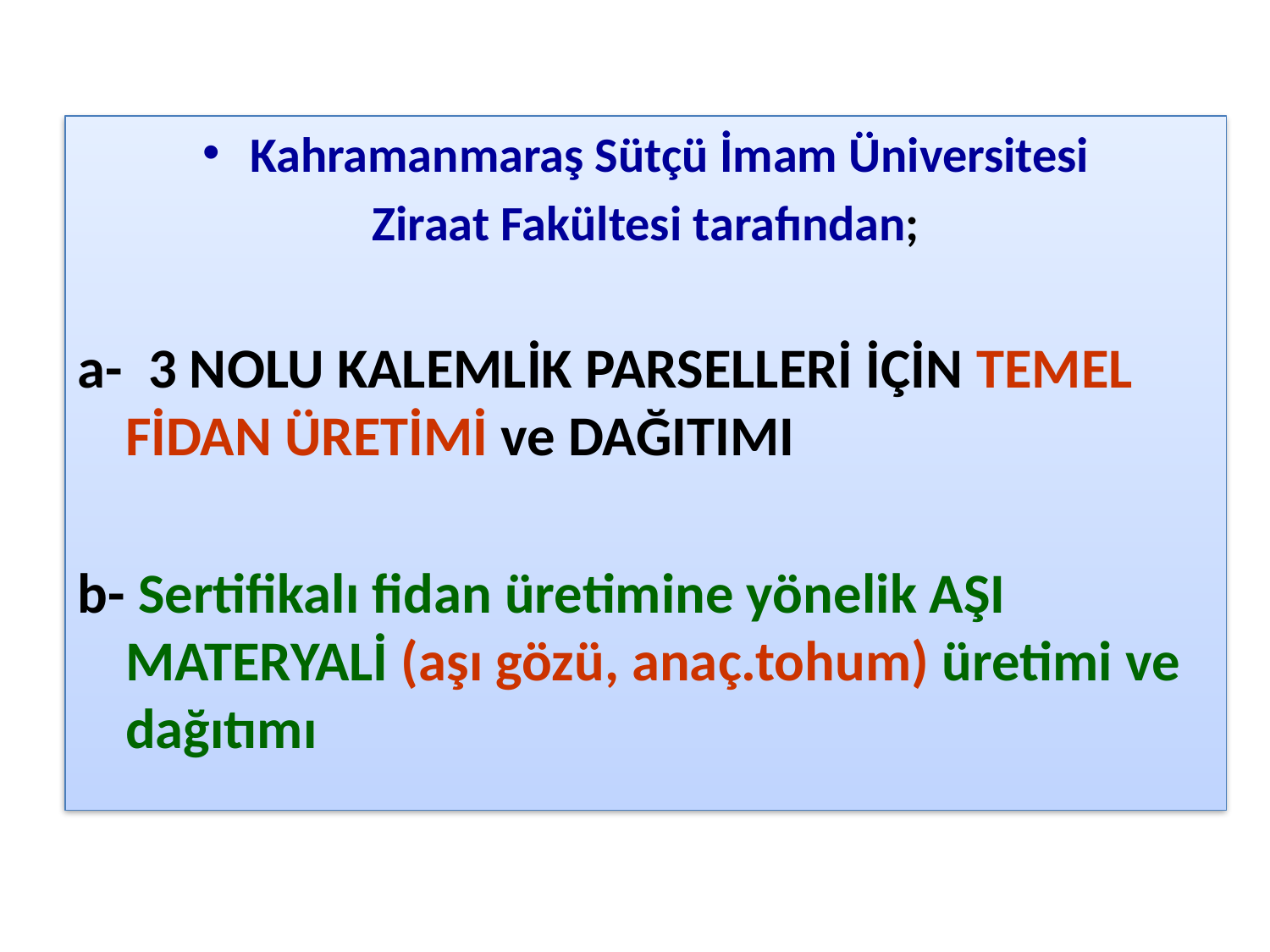

Kahramanmaraş Sütçü İmam Üniversitesi
Ziraat Fakültesi tarafından;

a-  3 NOLU KALEMLİK PARSELLERİ İÇİN TEMEL FİDAN ÜRETİMİ ve DAĞITIMI

b- Sertifikalı fidan üretimine yönelik AŞI MATERYALİ (aşı gözü, anaç.tohum) üretimi ve dağıtımı